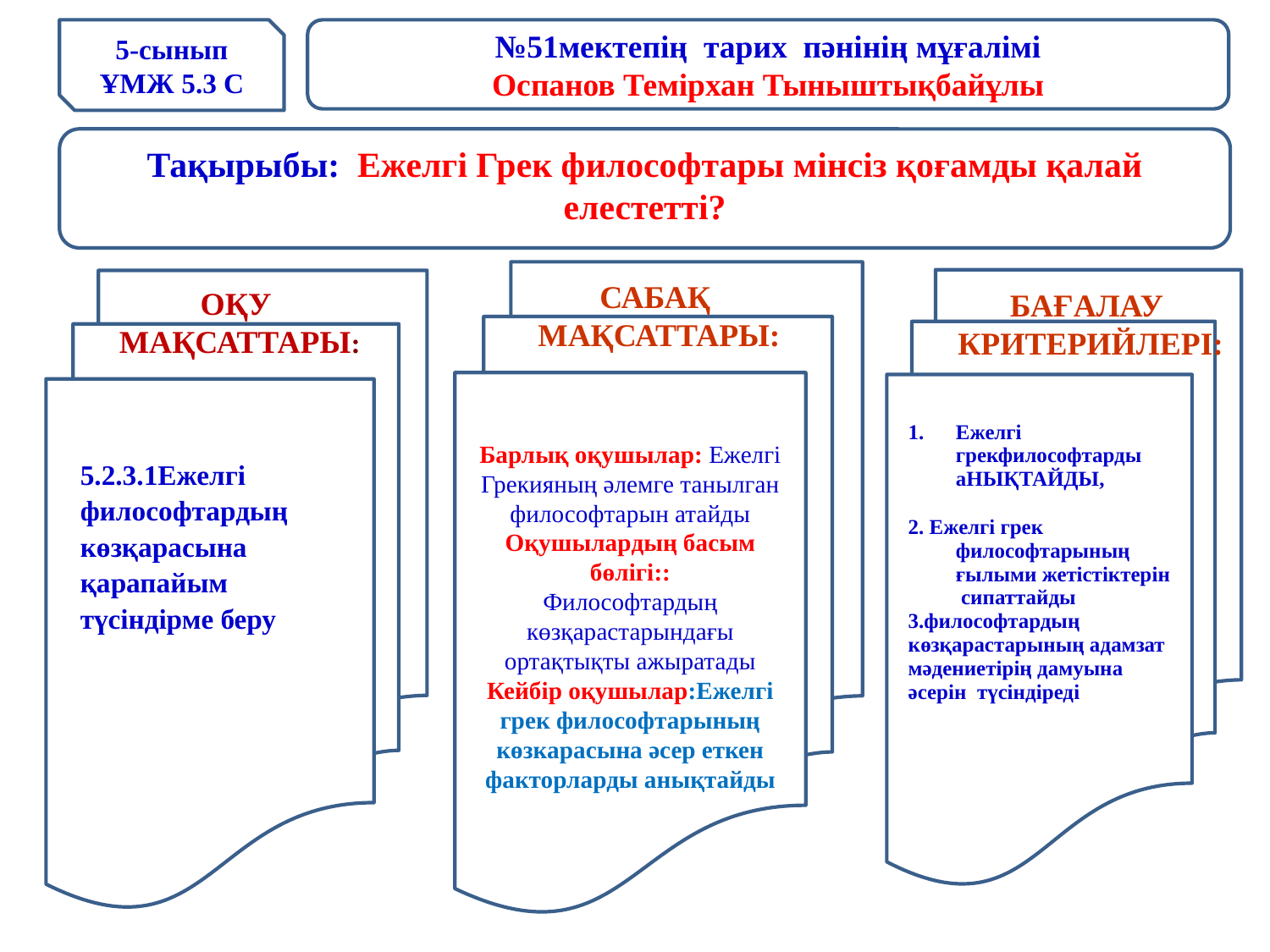

5-сынып
ҰМЖ 5.3 С

№51мектепің  тарих  пәнінің мұғалімі
Оспанов Темірхан Тыныштықбайұлы

Тақырыбы:  Ежелгі Грек философтары мінсіз қоғамды қалай елестетті?

Барлық оқушылар: Ежелгі Грекияның әлемге танылган философтарын атайды
Оқушылардың басым бөлігі::
Философтардың көзқарастарындағы ортақтықты ажыратады
Кейбір оқушылар:Ежелгі грек философтарының көзкарасына әсер еткен факторларды анықтайды

САБАҚ
МАҚСАТТАРЫ:
ОҚУ  МАҚСАТТАРЫ:
БАҒАЛАУ
 КРИТЕРИЙЛЕРІ:
| Ежелгі грекфилософтарды аНЫҚТАЙДЫ, 2. Ежелгі грек философтарының ғылыми жетістіктерін сипаттайды 3.философтардың көзқарастарының адамзат мәдениетірің дамуына әсерін түсіндіреді |
| --- |
| 5.2.3.1Ежелгі философтардың көзқарасына қарапайым түсіндірме беру |
| --- |